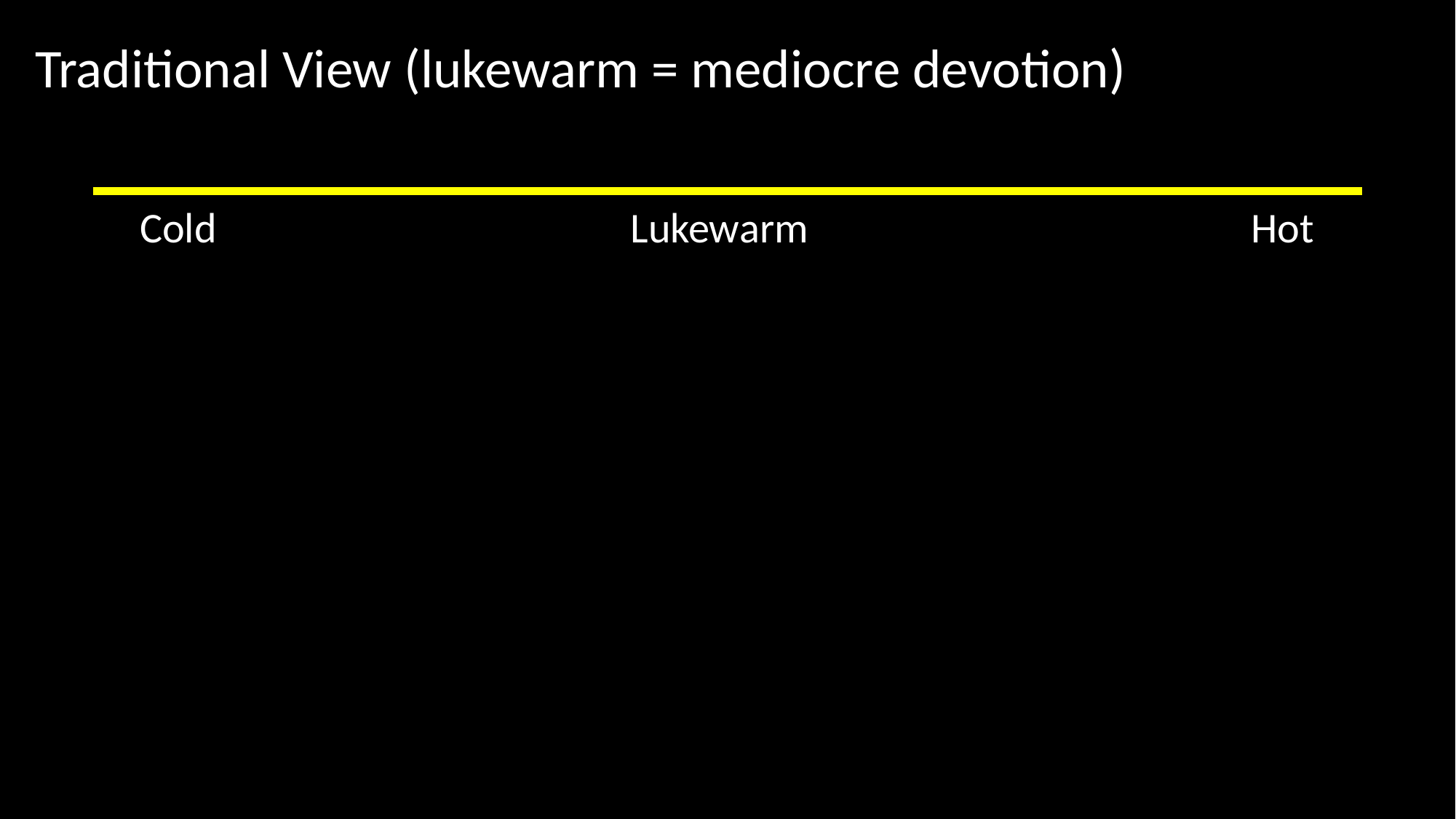

Traditional View (lukewarm = mediocre devotion)

Cold                                           Lukewarm                                              Hot